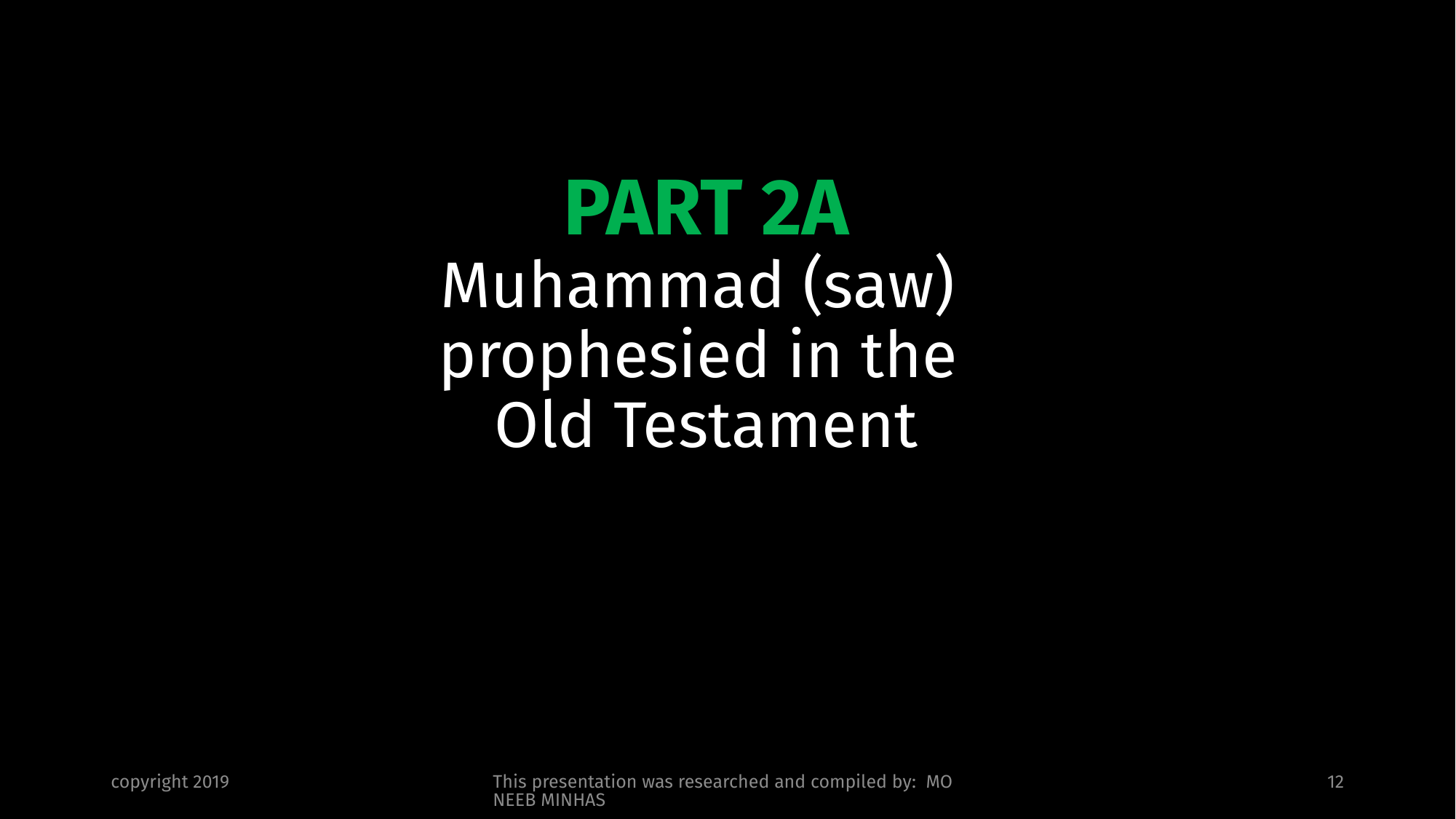

PART 2A
Muhammad (saw)
prophesied in the
Old Testament
copyright 2019
This presentation was researched and compiled by:  MONEEB MINHAS
12